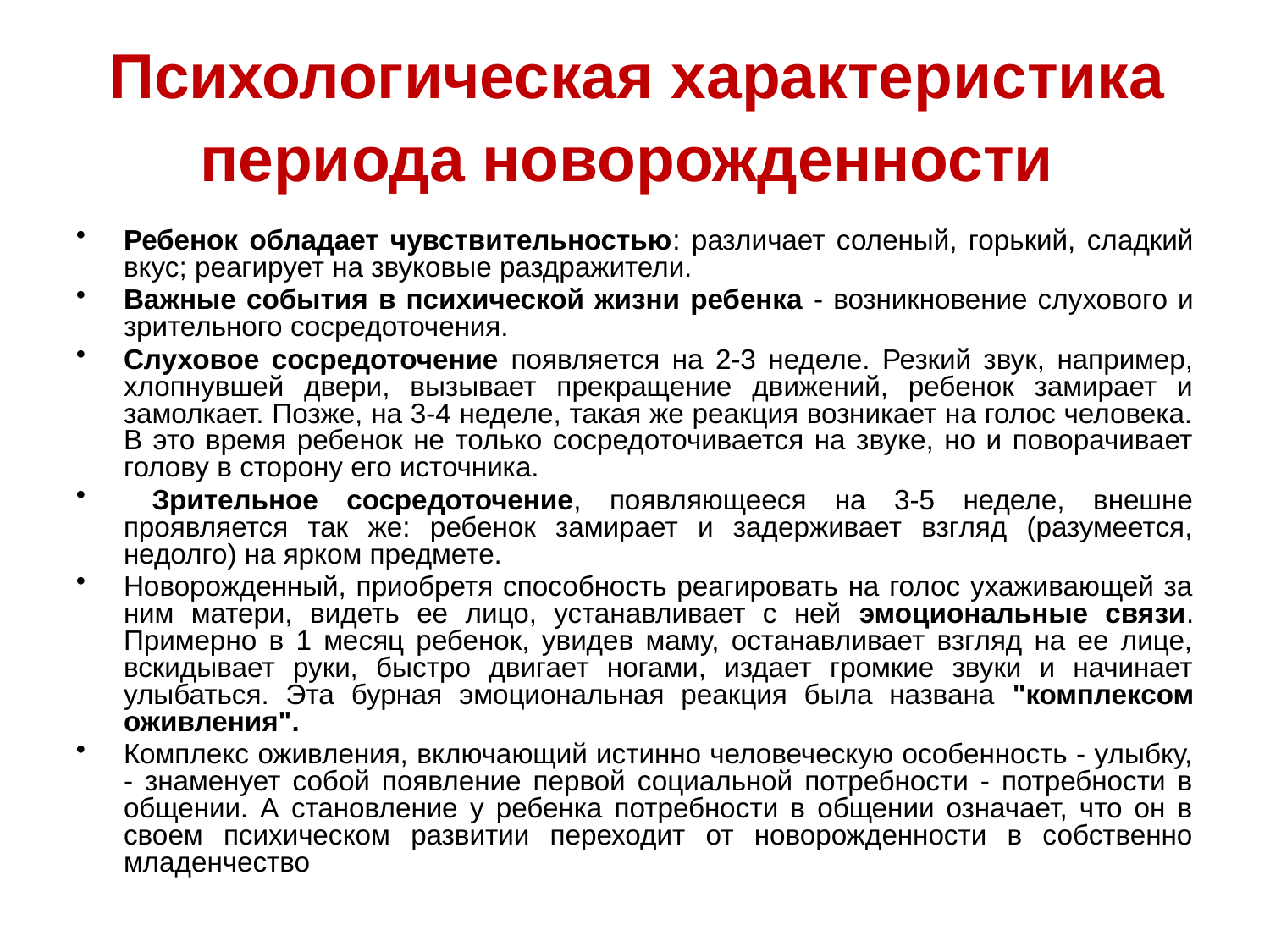

# Психологическая характеристика периода новорожденности
Ребенок обладает чувствительностью: различает соленый, горький, сладкий вкус; реагирует на звуковые раздражители.
Важные события в психической жизни ребенка - возникновение слухового и зрительного сосредоточения.
Слуховое сосредоточение появляется на 2-3 неделе. Резкий звук, например, хлопнувшей двери, вызывает прекращение движений, ребенок замирает и замолкает. Позже, на 3-4 неделе, такая же реакция возникает на голос человека. В это время ребенок не только сосредоточивается на звуке, но и поворачивает голову в сторону его источника.
 Зрительное сосредоточение, появляющееся на 3-5 неделе, внешне проявляется так же: ребенок замирает и задерживает взгляд (разумеется, недолго) на ярком предмете.
Новорожденный, приобретя способность реагировать на голос ухаживающей за ним матери, видеть ее лицо, устанавливает с ней эмоциональные связи. Примерно в 1 месяц ребенок, увидев маму, останавливает взгляд на ее лице, вскидывает руки, быстро двигает ногами, издает громкие звуки и начинает улыбаться. Эта бурная эмоциональная реакция была названа "комплексом оживления".
Комплекс оживления, включающий истинно человеческую особенность - улыбку, - знаменует собой появление первой социальной потребности - потребности в общении. А становление у ребенка потребности в общении означает, что он в своем психическом развитии переходит от новорожденности в собственно младенчество